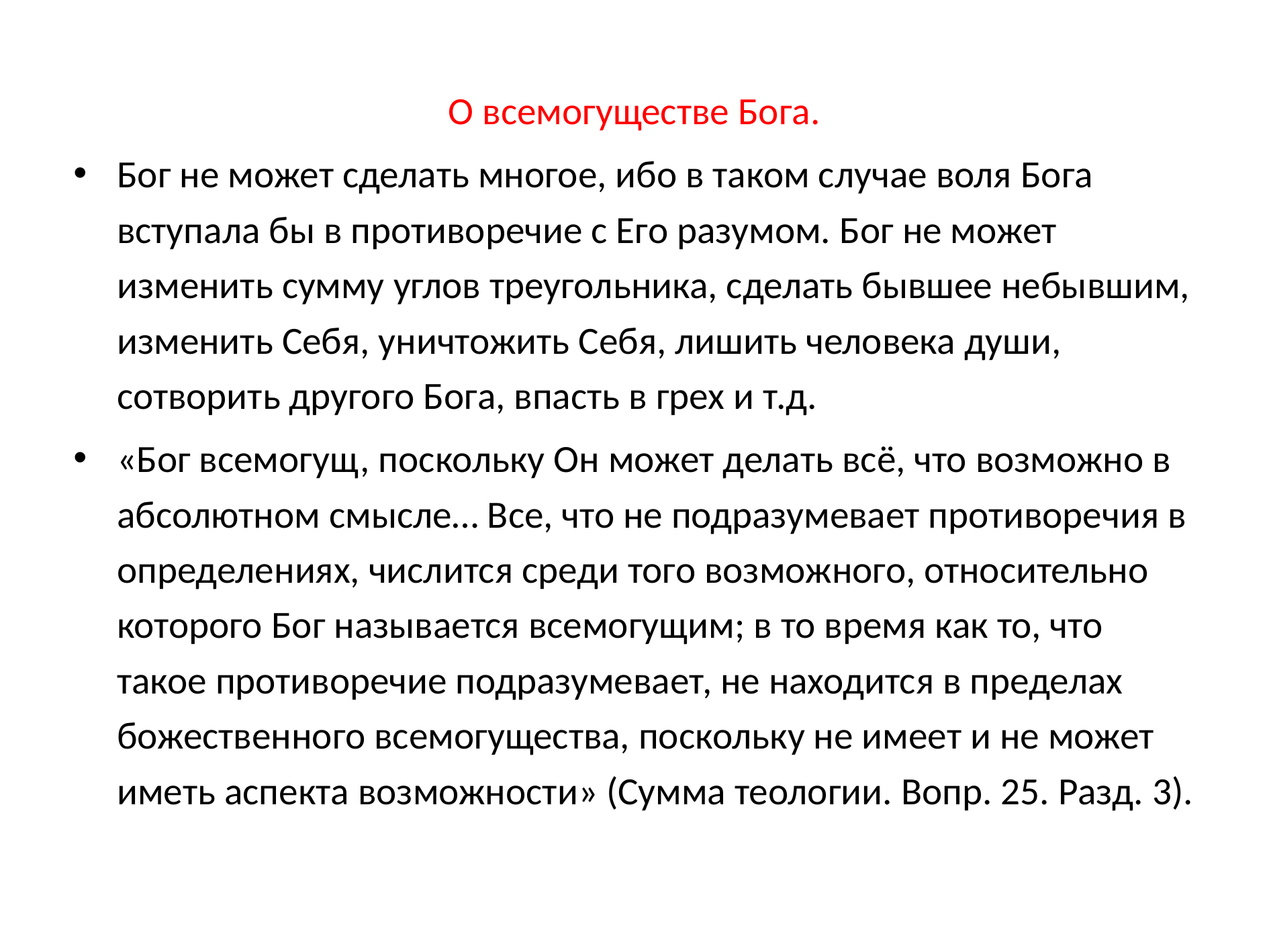

О всемогуществе Бога.
Бог не может сделать многое, ибо в таком случае воля Бога вступала бы в противоречие с Его разумом. Бог не может изменить сумму углов треугольника, сделать бывшее небывшим, изменить Себя, уничтожить Себя, лишить человека души, сотворить другого Бога, впасть в грех и т.д.
«Бог всемогущ, поскольку Он может делать всё, что возможно в абсолютном смысле… Все, что не подразумевает противоречия в определениях, числится среди того возможного, относительно которого Бог называется всемогущим; в то время как то, что такое противоречие подразумевает, не находится в пределах божественного всемогущества, поскольку не имеет и не может иметь аспекта возможности» (Сумма теологии. Вопр. 25. Разд. 3).